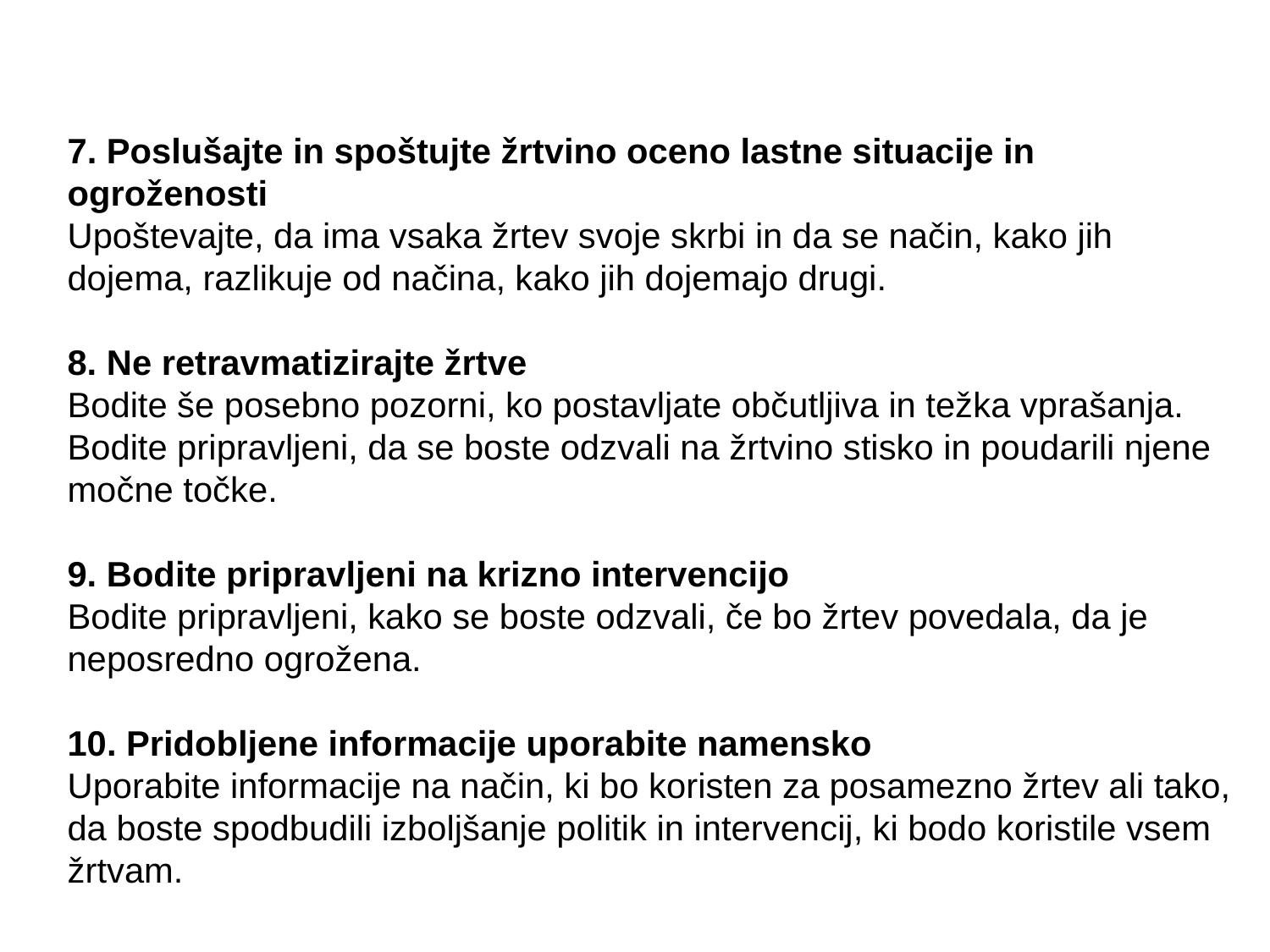

7. Poslušajte in spoštujte žrtvino oceno lastne situacije in ogroženosti
Upoštevajte, da ima vsaka žrtev svoje skrbi in da se način, kako jih dojema, razlikuje od načina, kako jih dojemajo drugi.

8. Ne retravmatizirajte žrtve
Bodite še posebno pozorni, ko postavljate občutljiva in težka vprašanja.
Bodite pripravljeni, da se boste odzvali na žrtvino stisko in poudarili njene močne točke.

9. Bodite pripravljeni na krizno intervencijo
Bodite pripravljeni, kako se boste odzvali, če bo žrtev povedala, da je neposredno ogrožena.

10. Pridobljene informacije uporabite namensko
Uporabite informacije na način, ki bo koristen za posamezno žrtev ali tako, da boste spodbudili izboljšanje politik in intervencij, ki bodo koristile vsem žrtvam.